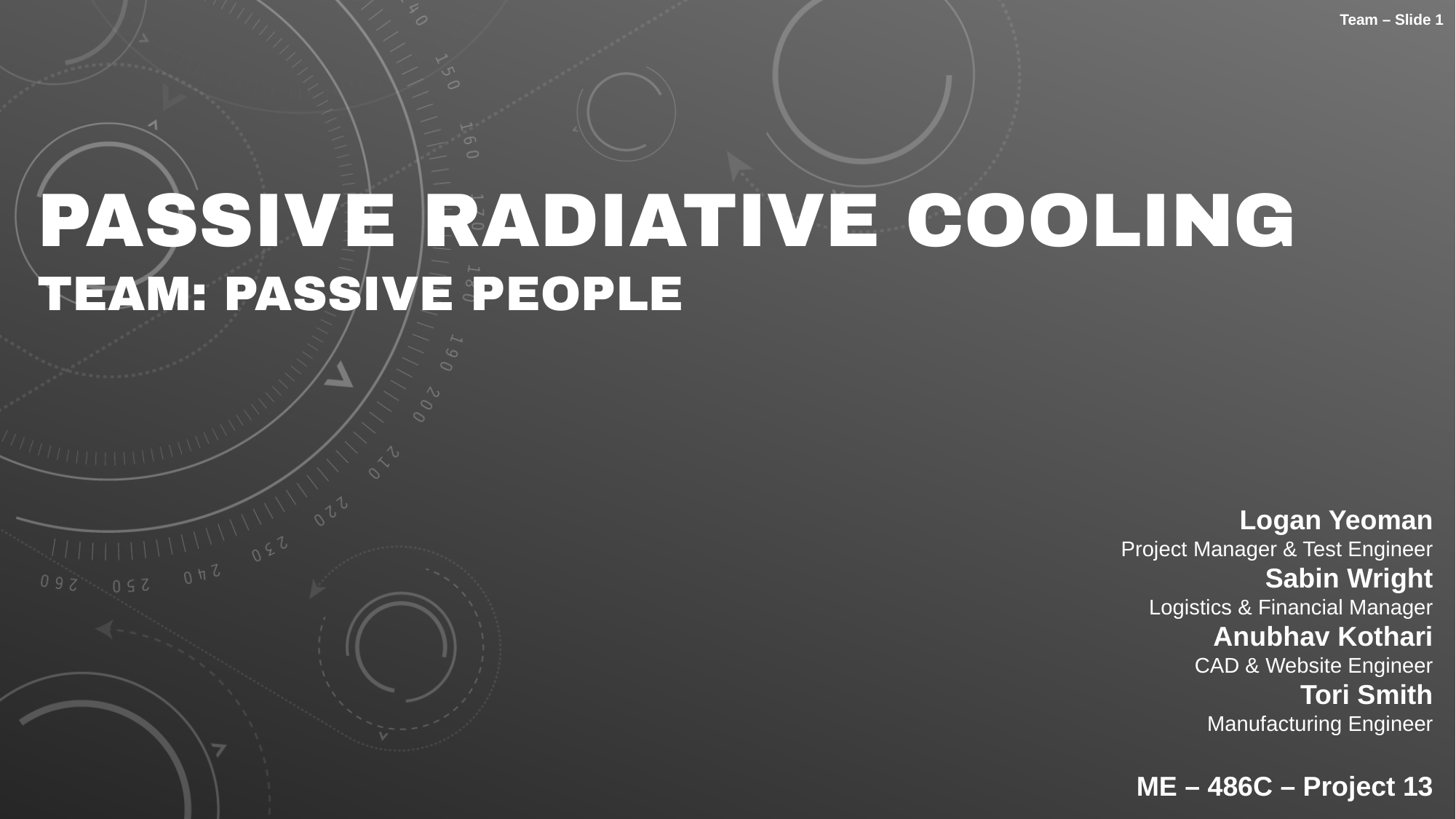

Team – Slide 1
# PASSIVE RADIATIVE COOLING
Team: Passive People
Logan Yeoman
Project Manager & Test Engineer
Sabin Wright
Logistics & Financial Manager
Anubhav Kothari
CAD & Website Engineer
Tori Smith
Manufacturing Engineer

ME – 486C – Project 13